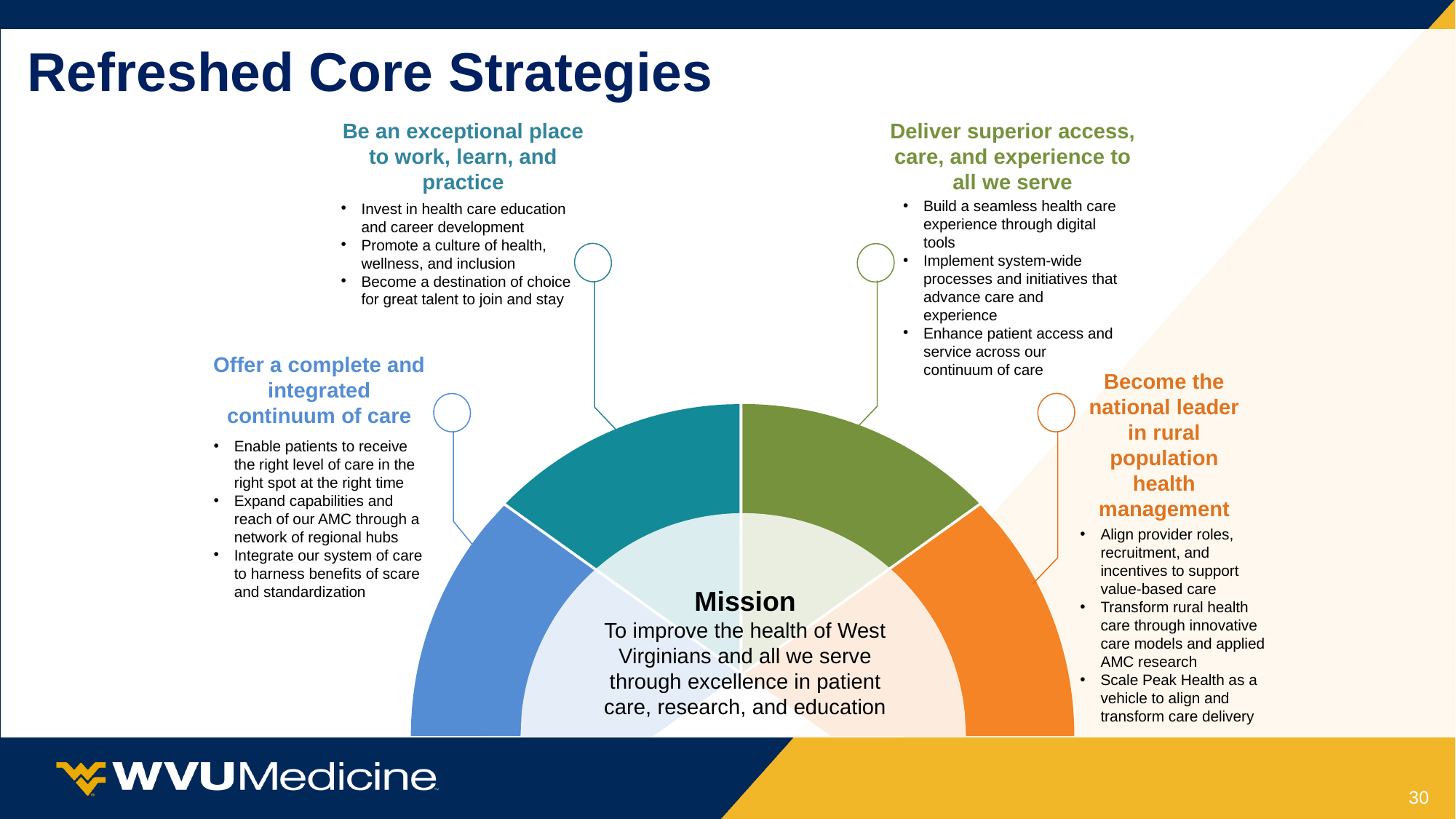

Refreshed Core Strategies
Be an exceptional place to work, learn, and practice

Deliver superior access, care, and experience to all we serve
Build a seamless health care experience through digital tools
Implement system-wide processes and initiatives that advance care and experience
Enhance patient access and service across our continuum of care

Offer a complete and integrated continuum of care
Enable patients to receive the right level of care in the right spot at the right time
Expand capabilities and reach of our AMC through a network of regional hubs
Integrate our system of care to harness benefits of scare and standardization

Become the national leader in rural population health management
Align provider roles, recruitment, and incentives to support value-based care
Transform rural health care through innovative care models and applied AMC research
Scale Peak Health as a vehicle to align and transform care delivery

Invest in health care education and career development
Promote a culture of health, wellness, and inclusion
Become a destination of choice for great talent to join and stay
Mission
To improve the health of West Virginians and all we serve through excellence in patient care, research, and education

30